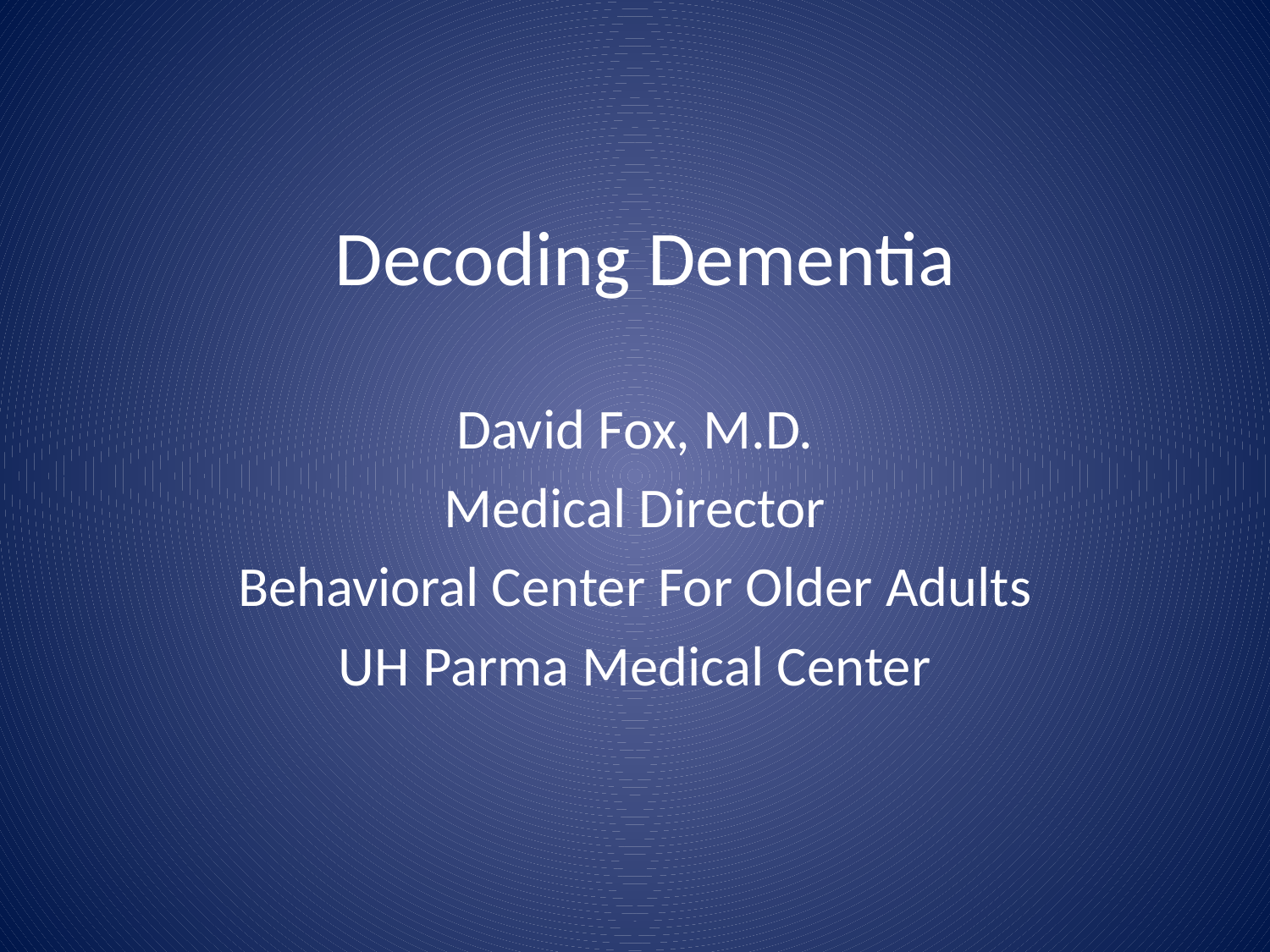

# Decoding Dementia
David Fox, M.D.
Medical Director
Behavioral Center For Older Adults
UH Parma Medical Center